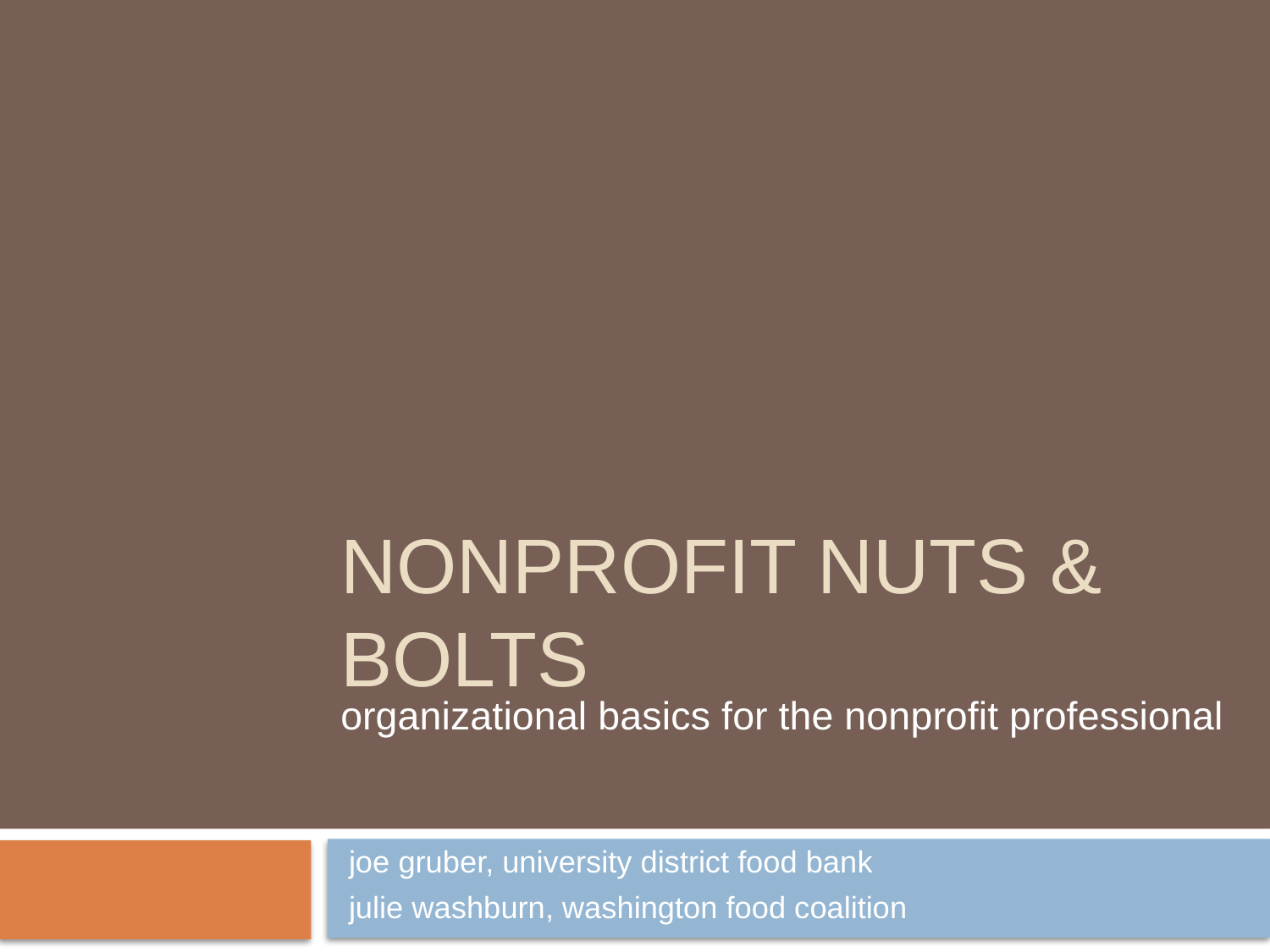

# Nonprofit Nuts & Bolts
organizational basics for the nonprofit professional
joe gruber, university district food bank
julie washburn, washington food coalition